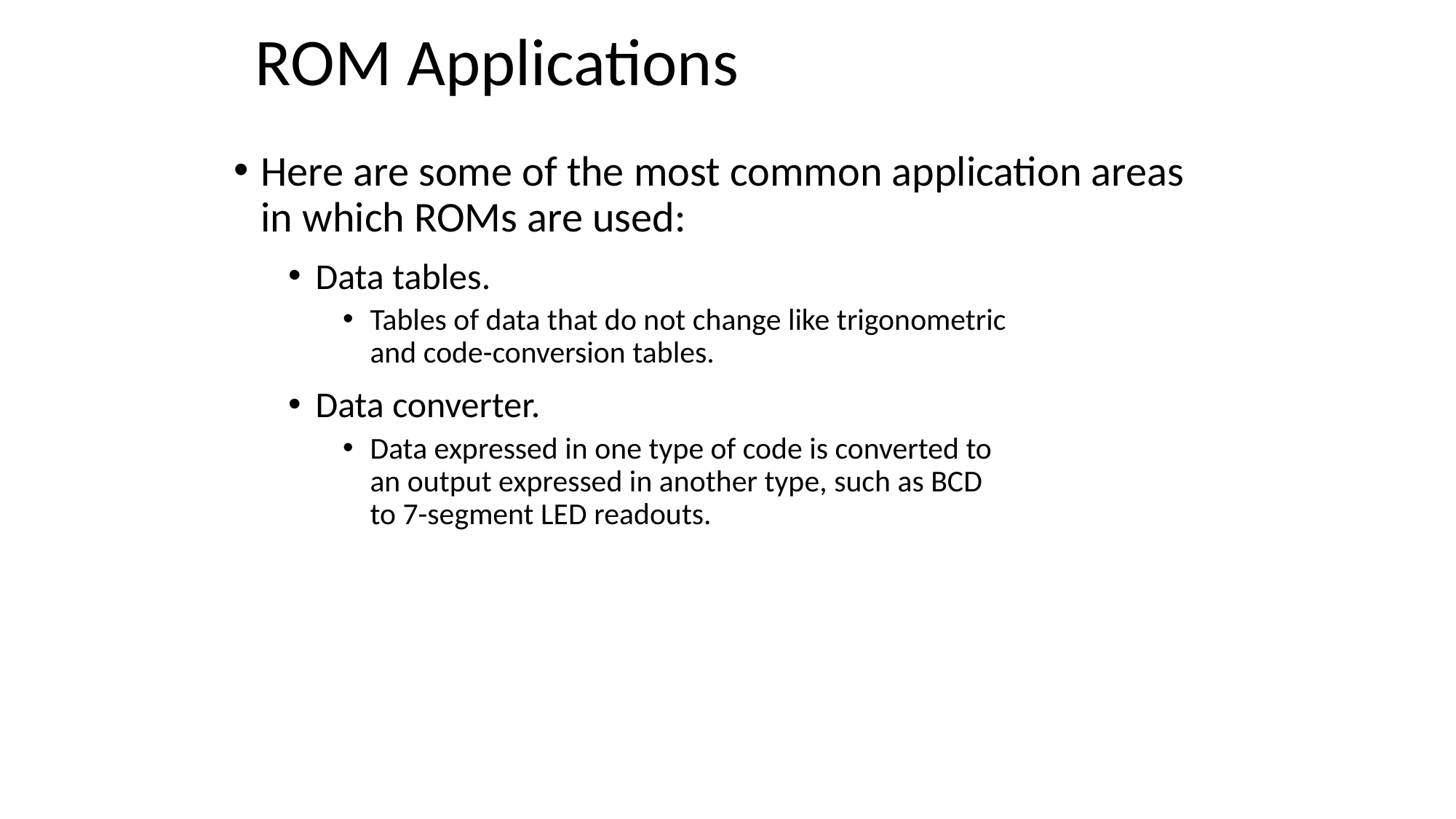

# ROM Applications
Here are some of the most common application areas in which ROMs are used:
Data tables.
Tables of data that do not change like trigonometric
and code-conversion tables.
Data converter.
Data expressed in one type of code is converted to
an output expressed in another type, such as BCD
to 7-segment LED readouts.